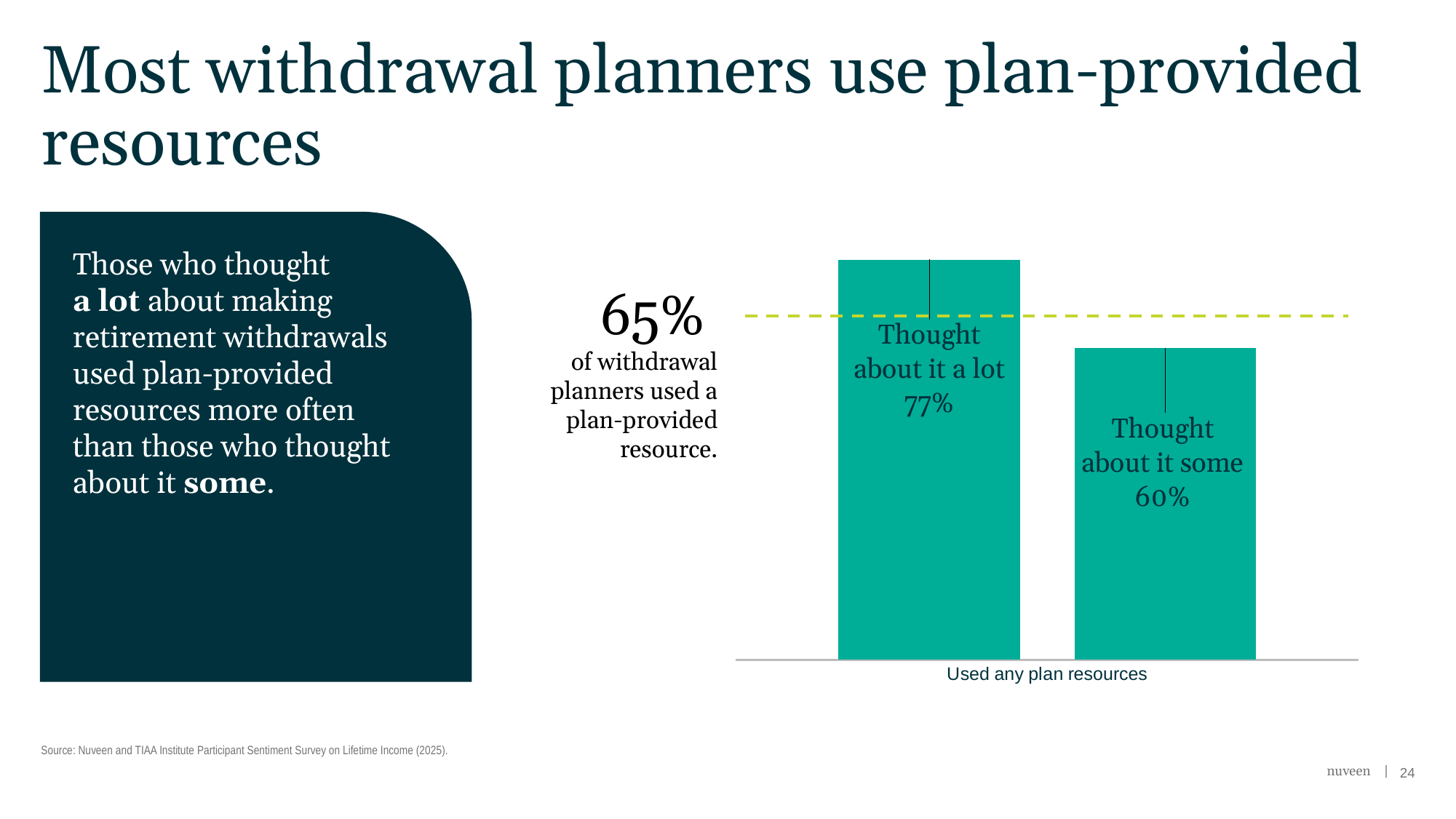

# Most withdrawal planners use plan-provided resources

### Chart

| Category | Thought about it a lot | Thought about it some |
|---|---|---|
| Used any plan resources | 0.77 | 0.6 |
Those who thought
a lot about making retirement withdrawals used plan-provided resources more often than those who thought about it some.
65%
of withdrawal planners used a plan-provided resource.
Source: Nuveen and TIAA Institute Participant Sentiment Survey on Lifetime Income (2025).

24